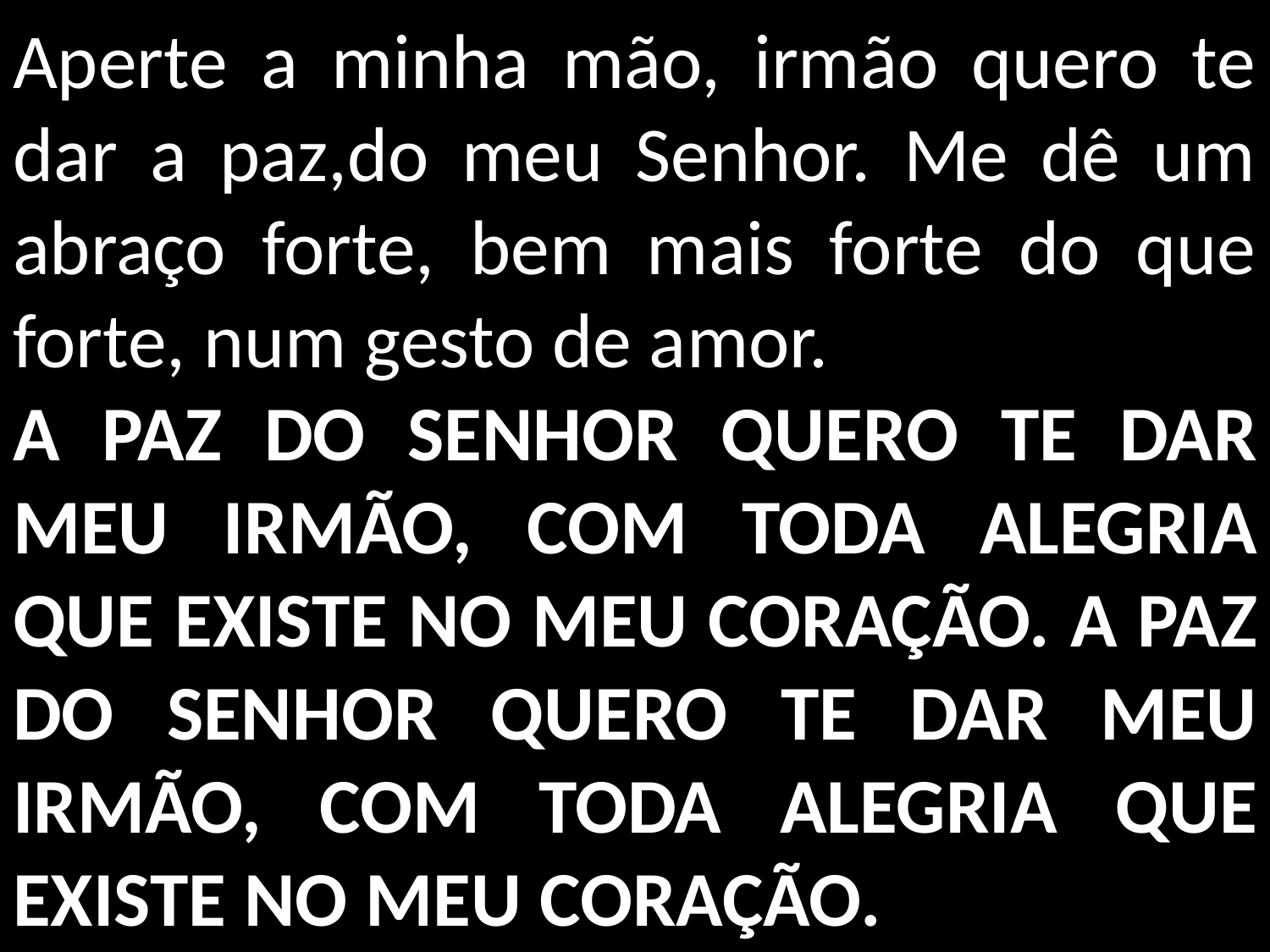

Aperte a minha mão, irmão quero te dar a paz,do meu Senhor. Me dê um abraço forte, bem mais forte do que forte, num gesto de amor.
A PAZ DO SENHOR QUERO TE DAR MEU IRMÃO, COM TODA ALEGRIA QUE EXISTE NO MEU CORAÇÃO. A PAZ DO SENHOR QUERO TE DAR MEU IRMÃO, COM TODA ALEGRIA QUE EXISTE NO MEU CORAÇÃO.